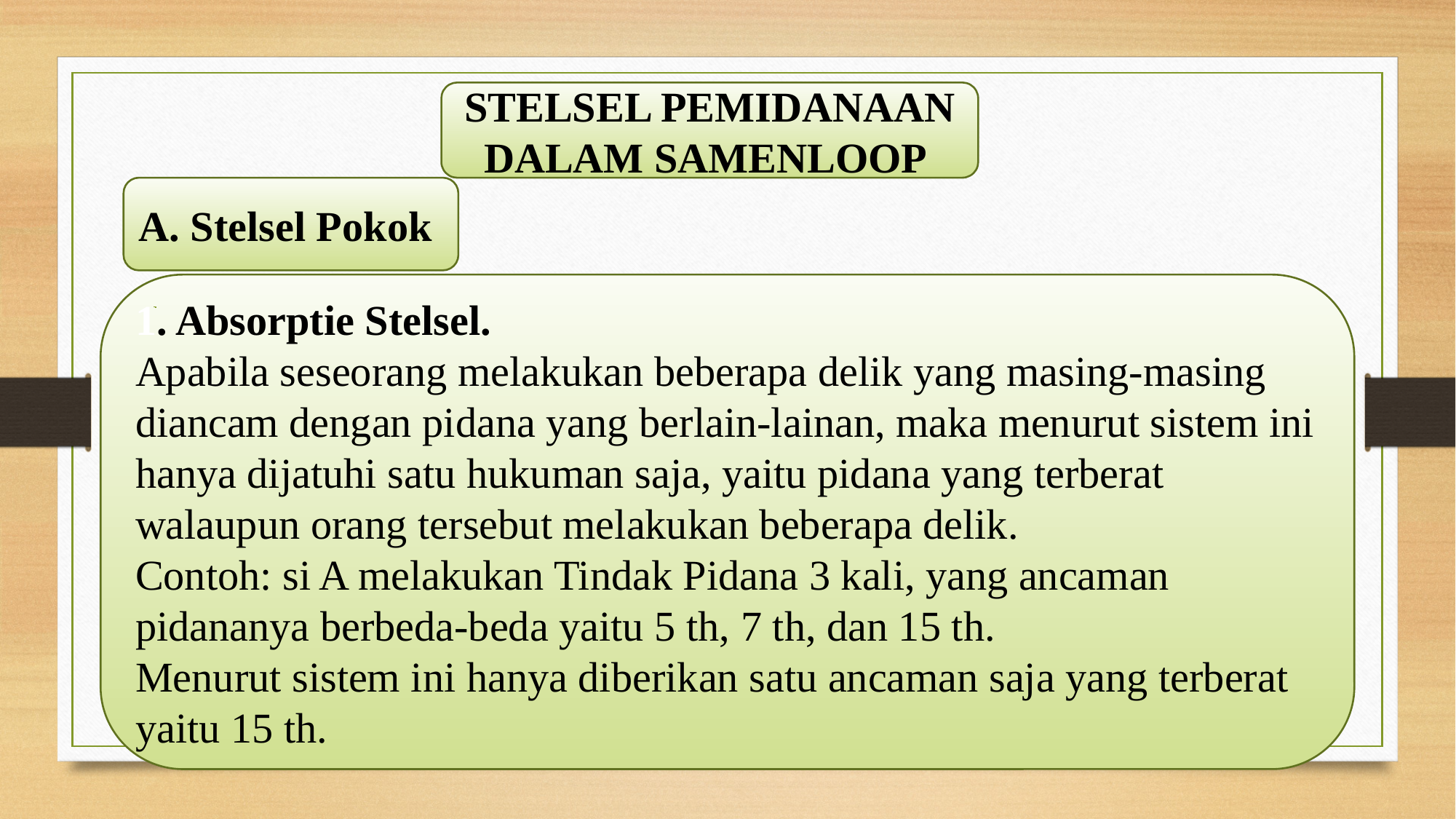

STELSEL PEMIDANAAN DALAM SAMENLOOP
A. Stelsel Pokok
1. Absorptie Stelsel.
Apabila seseorang melakukan beberapa delik yang masing-masing diancam dengan pidana yang berlain-lainan, maka menurut sistem ini hanya dijatuhi satu hukuman saja, yaitu pidana yang terberat walaupun orang tersebut melakukan beberapa delik.
Contoh: si A melakukan Tindak Pidana 3 kali, yang ancaman pidananya berbeda-beda yaitu 5 th, 7 th, dan 15 th.
Menurut sistem ini hanya diberikan satu ancaman saja yang terberat yaitu 15 th.